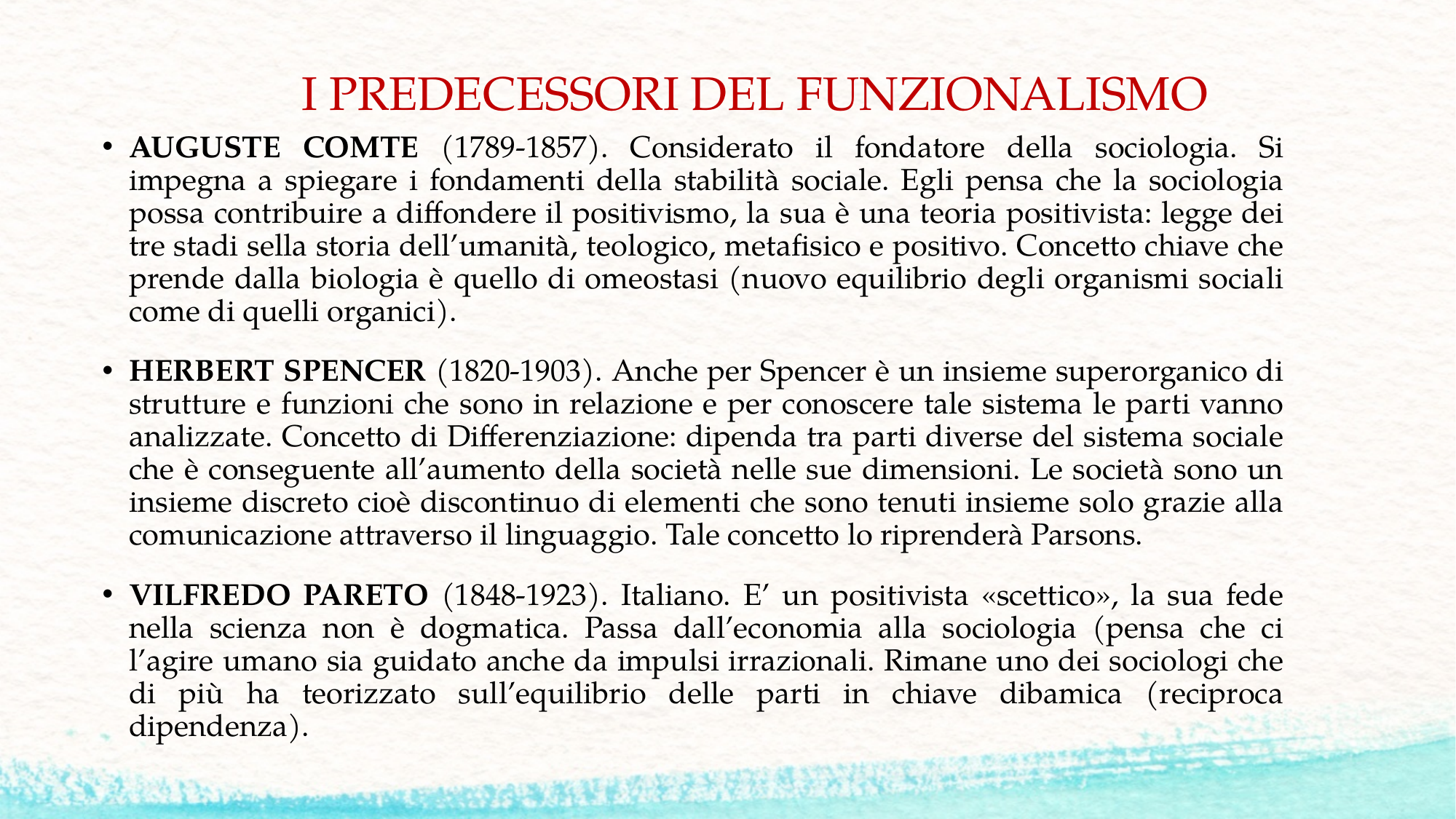

# I PREDECESSORI DEL FUNZIONALISMO
AUGUSTE COMTE (1789-1857). Considerato il fondatore della sociologia. Si impegna a spiegare i fondamenti della stabilità sociale. Egli pensa che la sociologia possa contribuire a diffondere il positivismo, la sua è una teoria positivista: legge dei tre stadi sella storia dell’umanità, teologico, metafisico e positivo. Concetto chiave che prende dalla biologia è quello di omeostasi (nuovo equilibrio degli organismi sociali come di quelli organici).
HERBERT SPENCER (1820-1903). Anche per Spencer è un insieme superorganico di strutture e funzioni che sono in relazione e per conoscere tale sistema le parti vanno analizzate. Concetto di Differenziazione: dipenda tra parti diverse del sistema sociale che è conseguente all’aumento della società nelle sue dimensioni. Le società sono un insieme discreto cioè discontinuo di elementi che sono tenuti insieme solo grazie alla comunicazione attraverso il linguaggio. Tale concetto lo riprenderà Parsons.
VILFREDO PARETO (1848-1923). Italiano. E’ un positivista «scettico», la sua fede nella scienza non è dogmatica. Passa dall’economia alla sociologia (pensa che ci l’agire umano sia guidato anche da impulsi irrazionali. Rimane uno dei sociologi che di più ha teorizzato sull’equilibrio delle parti in chiave dibamica (reciproca dipendenza).